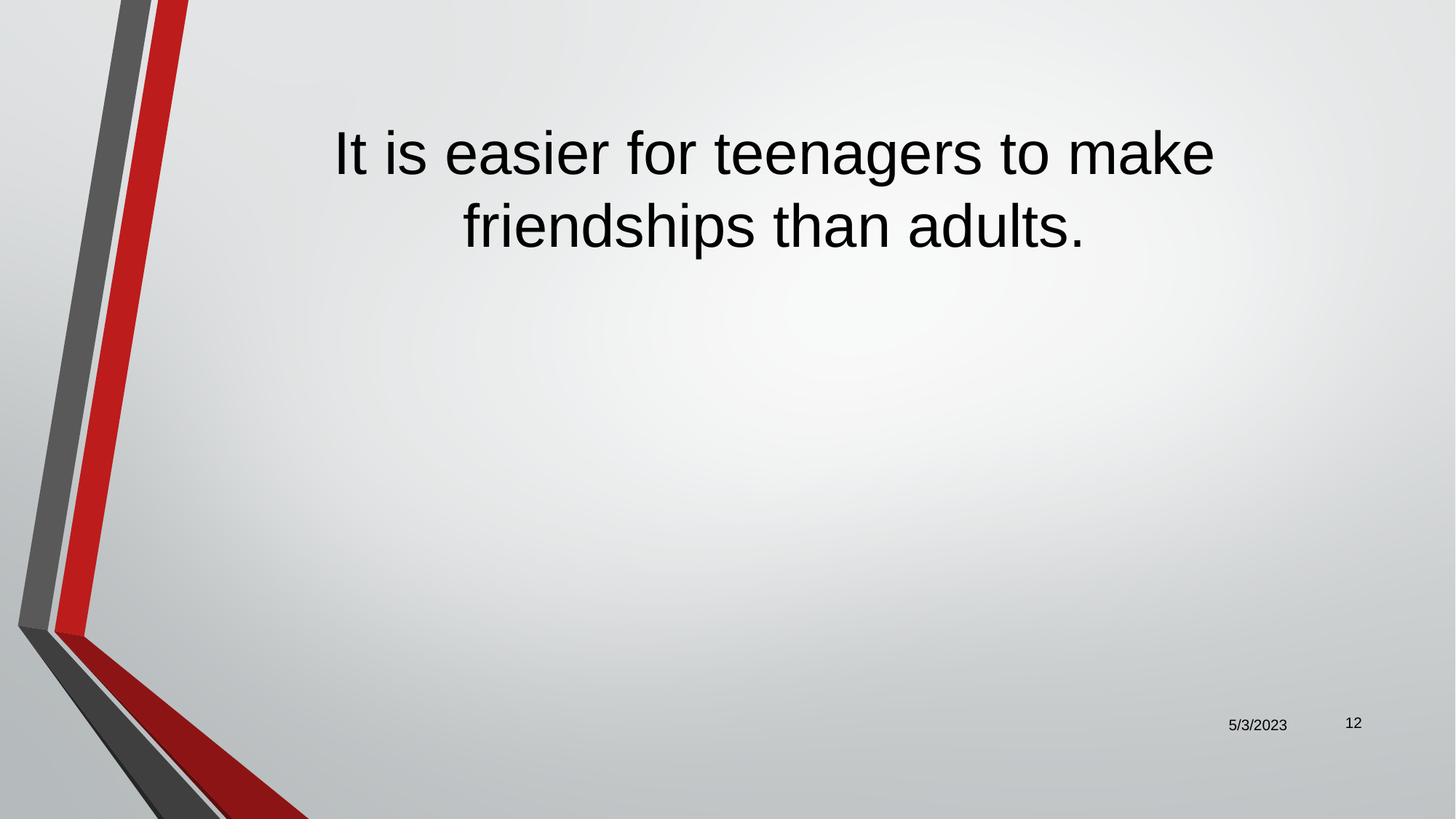

# It is easier for teenagers to make friendships than adults.
12
5/3/2023